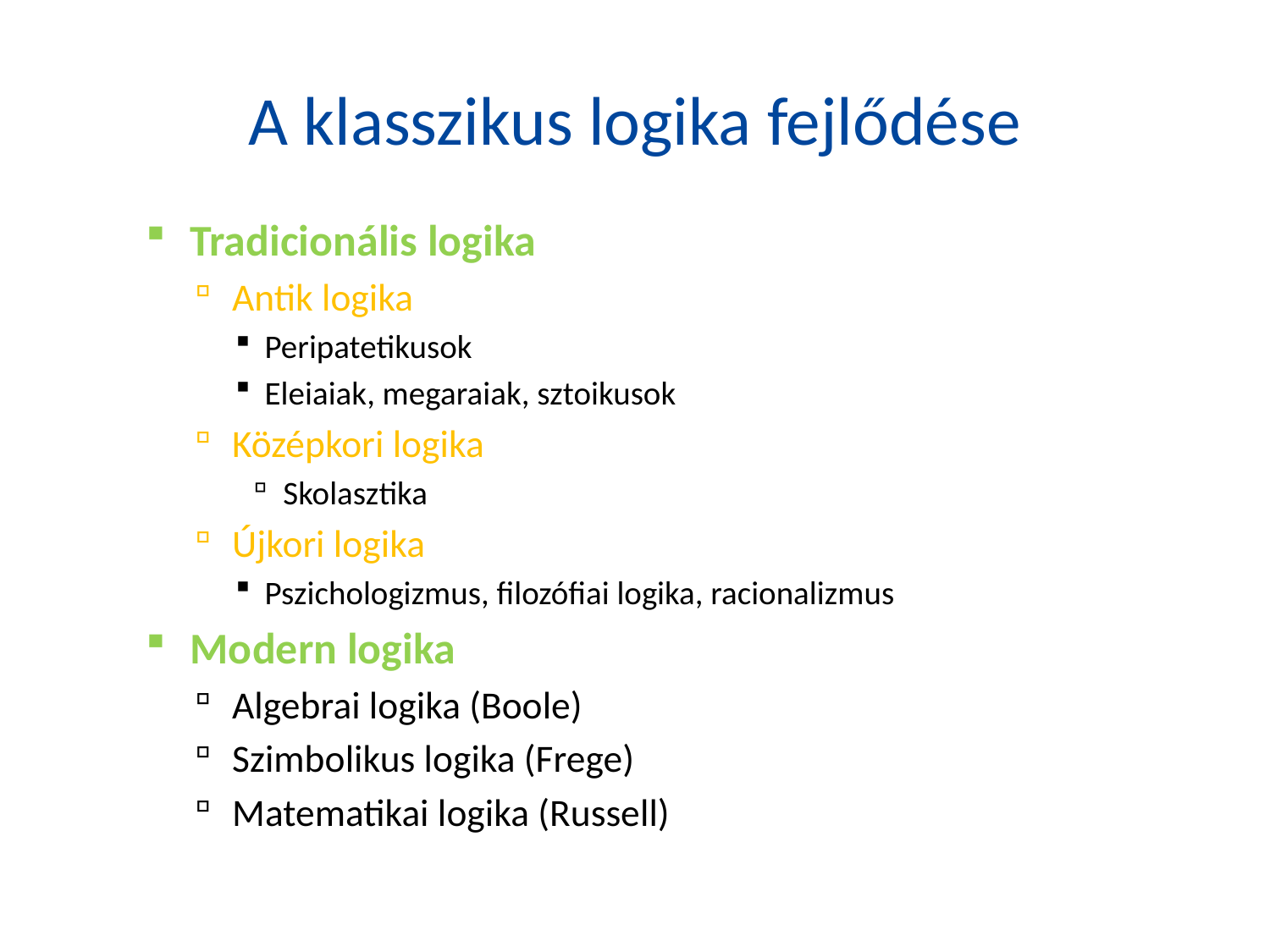

# A klasszikus logika fejlődése
Tradicionális logika
Antik logika
Peripatetikusok
Eleiaiak, megaraiak, sztoikusok
Középkori logika
Skolasztika
Újkori logika
Pszichologizmus, filozófiai logika, racionalizmus
Modern logika
Algebrai logika (Boole)
Szimbolikus logika (Frege)
Matematikai logika (Russell)